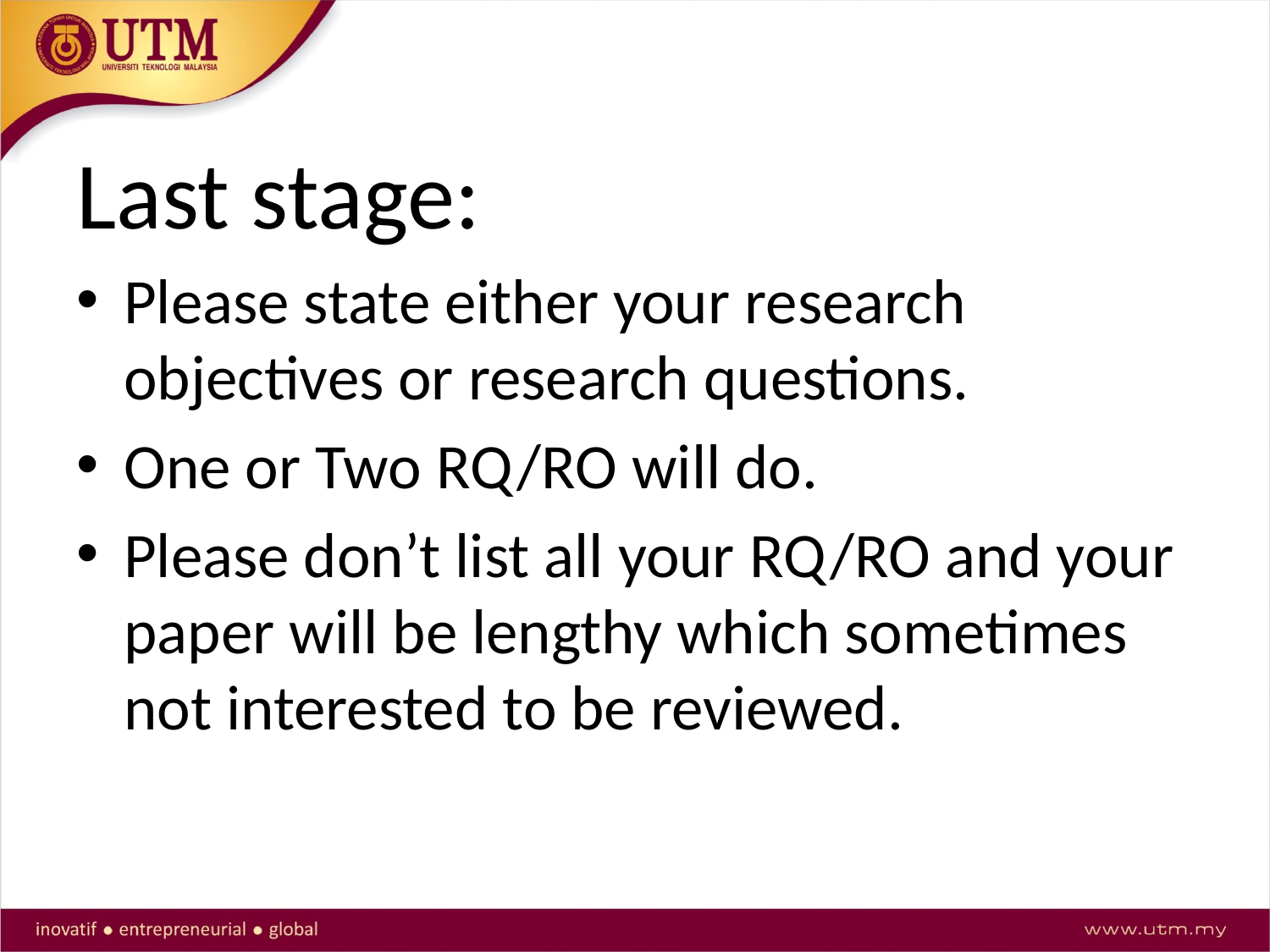

Last stage:
Please state either your research objectives or research questions.
One or Two RQ/RO will do.
Please don’t list all your RQ/RO and your paper will be lengthy which sometimes not interested to be reviewed.